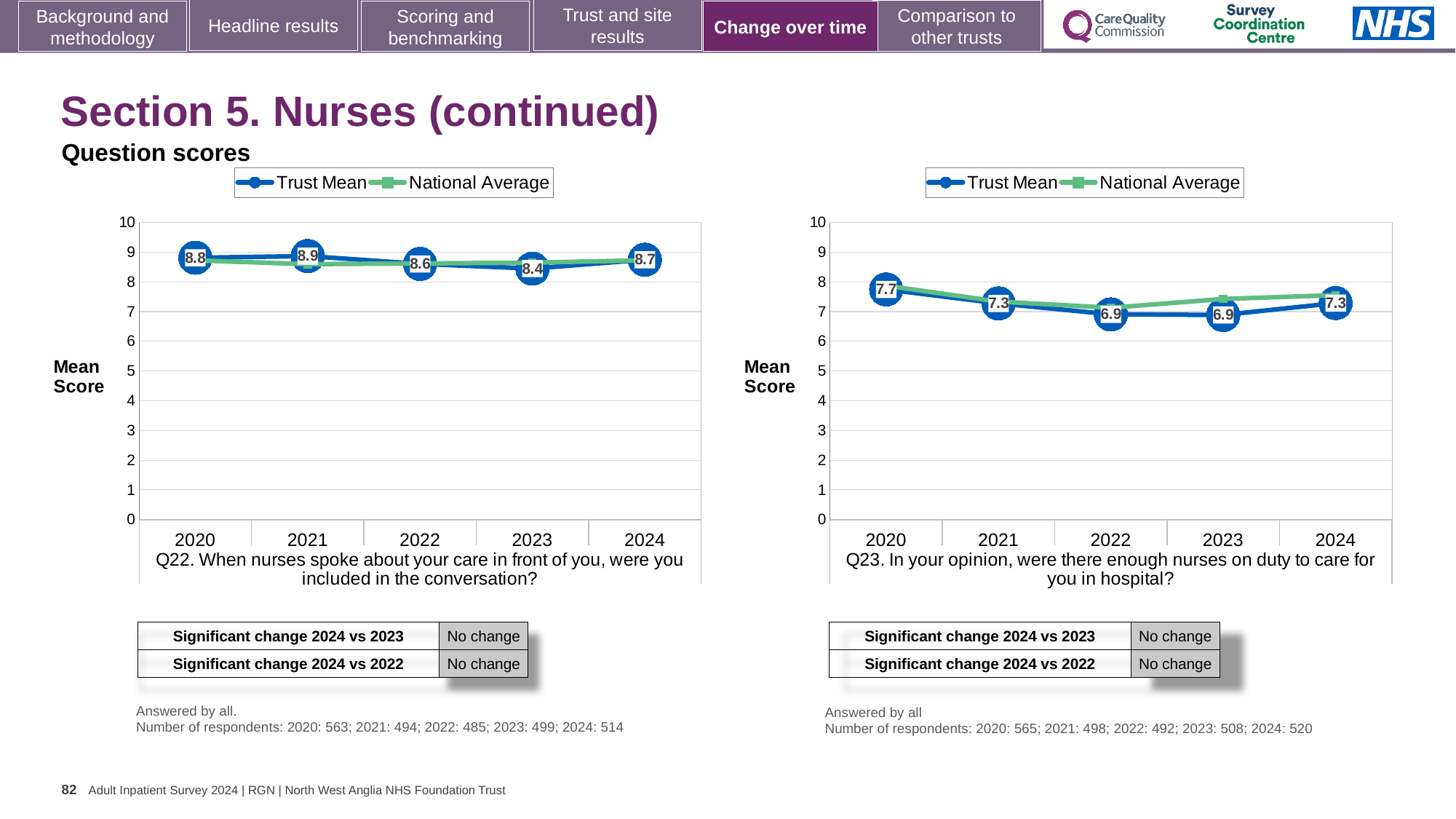

# Section 5. Nurses (continued)
Question scores

### Chart

| Category | Trust Mean | National Average |
|---|---|---|
| 2020 | 8.811697634688992 | 8.7236833998789 |
| 2021 | 8.869322490863519 | 8.597849585287333 |
| 2022 | 8.605398867475571 | 8.620818019232726 |
| 2023 | 8.448367009349239 | 8.647785295224693 |
| 2024 | 8.746497441788401 | 8.72793031996795 |

### Chart

| Category | Trust Mean | National Average |
|---|---|---|
| 2020 | 7.745780822482312 | 7.872189679197843 |
| 2021 | 7.276330766184296 | 7.337001090444097 |
| 2022 | 6.907333134559478 | 7.131068972405187 |
| 2023 | 6.887424467985752 | 7.426002125424722 |
| 2024 | 7.288749963307795 | 7.554067821635136 |
| Significant change 2024 vs 2023 | No change |
| --- | --- |
| Significant change 2024 vs 2022 | No change |
| Significant change 2024 vs 2023 | No change |
| --- | --- |
| Significant change 2024 vs 2022 | No change |
Answered by all.
Number of respondents: 2020: 563; 2021: 494; 2022: 485; 2023: 499; 2024: 514

Answered by all
Number of respondents: 2020: 565; 2021: 498; 2022: 492; 2023: 508; 2024: 520

82